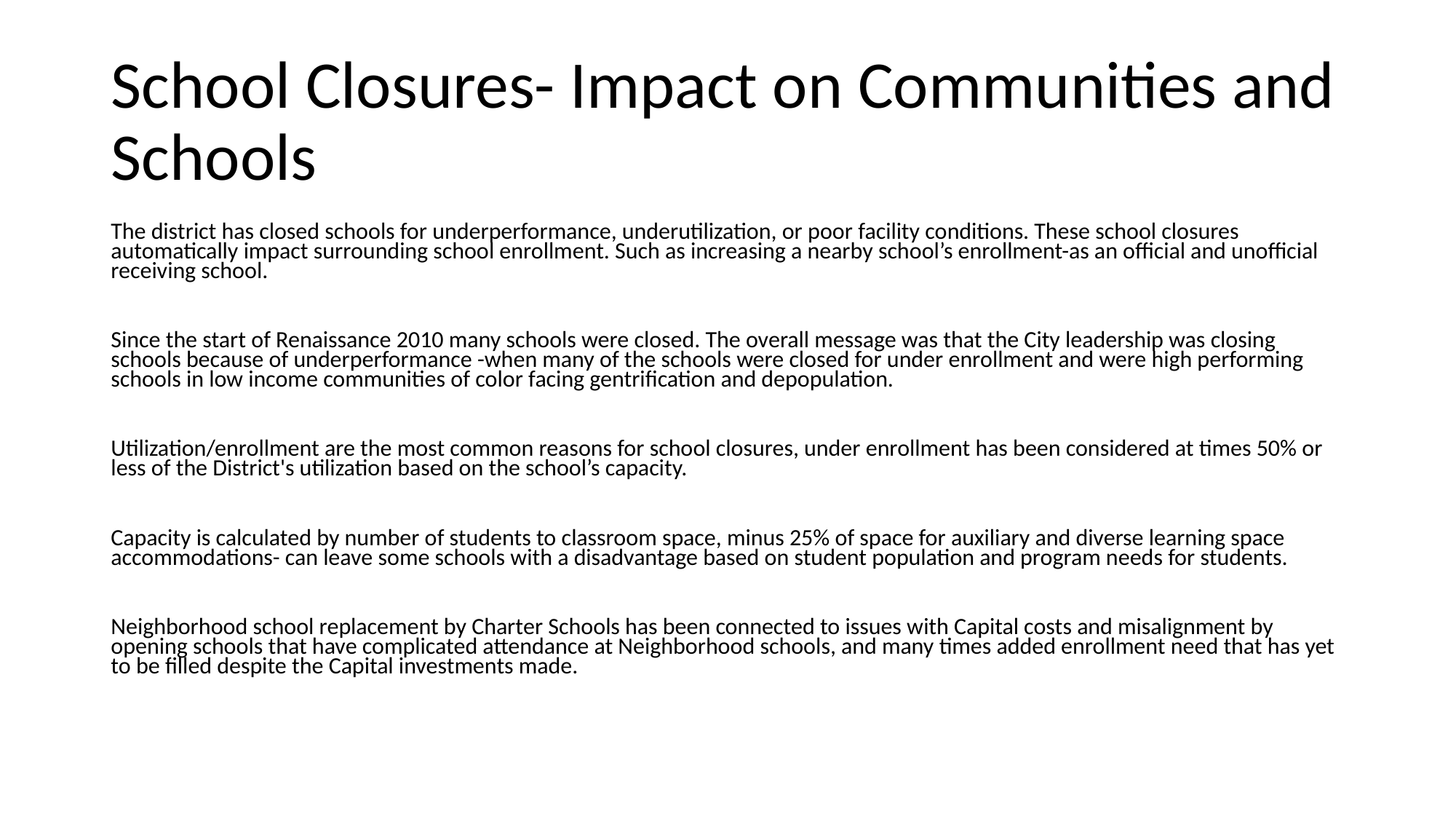

# School Closures- Impact on Communities and Schools
The district has closed schools for underperformance, underutilization, or poor facility conditions. These school closures automatically impact surrounding school enrollment. Such as increasing a nearby school’s enrollment-as an official and unofficial receiving school.

Since the start of Renaissance 2010 many schools were closed. The overall message was that the City leadership was closing schools because of underperformance -when many of the schools were closed for under enrollment and were high performing schools in low income communities of color facing gentrification and depopulation.

Utilization/enrollment are the most common reasons for school closures, under enrollment has been considered at times 50% or less of the District's utilization based on the school’s capacity.

Capacity is calculated by number of students to classroom space, minus 25% of space for auxiliary and diverse learning space accommodations- can leave some schools with a disadvantage based on student population and program needs for students.

Neighborhood school replacement by Charter Schools has been connected to issues with Capital costs and misalignment by opening schools that have complicated attendance at Neighborhood schools, and many times added enrollment need that has yet to be filled despite the Capital investments made.